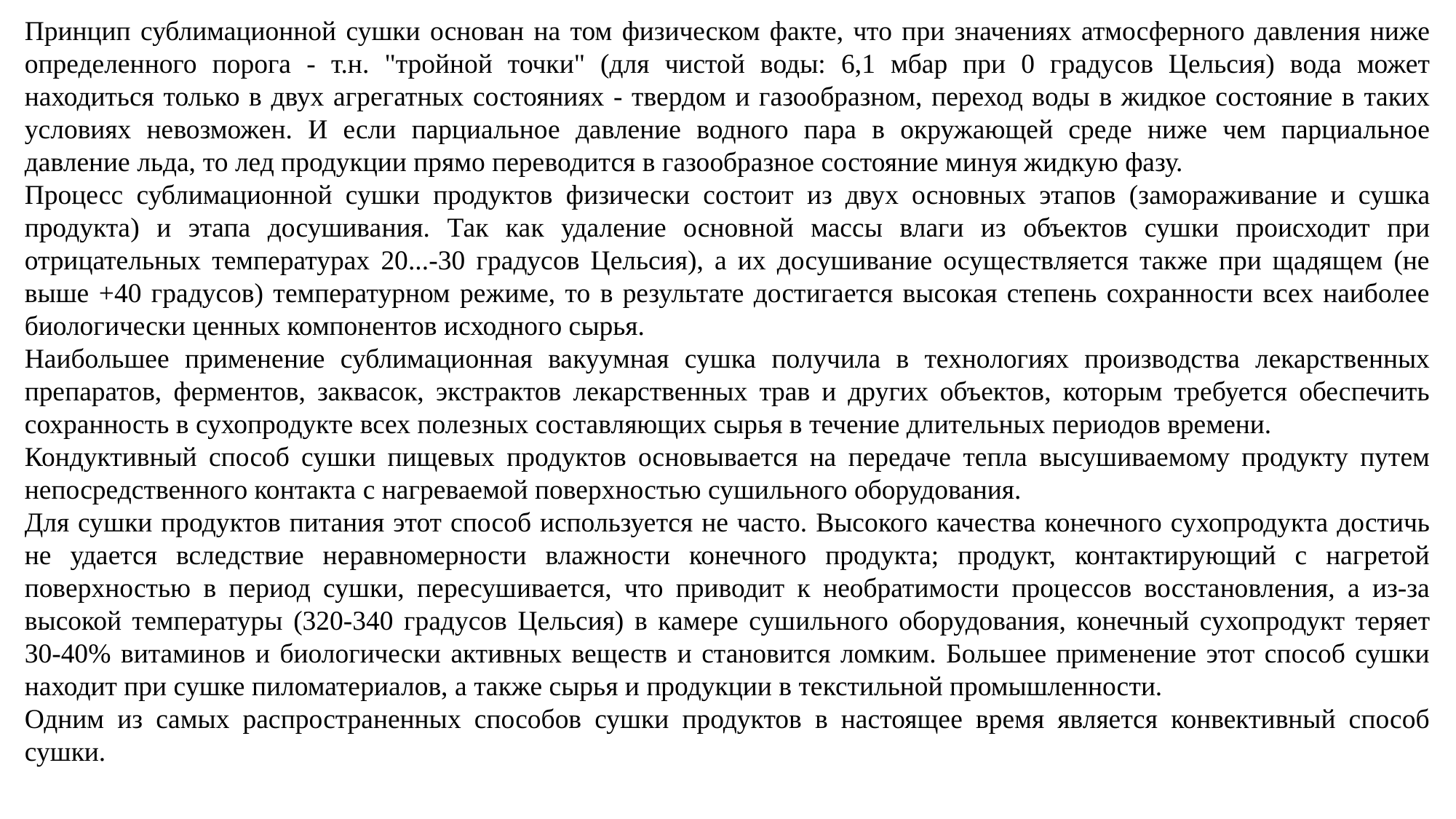

Принцип сублимационной сушки основан на том физическом факте, что при значениях атмосферного давления ниже определенного порога - т.н. "тройной точки" (для чистой воды: 6,1 мбар при 0 градусов Цельсия) вода может находиться только в двух агрегатных состояниях - твердом и газообразном, переход воды в жидкое состояние в таких условиях невозможен. И если парциальное давление водного пара в окружающей среде ниже чем парциальное давление льда, то лед продукции прямо переводится в газообразное состояние минуя жидкую фазу.
Процесс сублимационной сушки продуктов физически состоит из двух основных этапов (замораживание и сушка продукта) и этапа досушивания. Так как удаление основной массы влаги из объектов сушки происходит при отрицательных температурах 20...-30 градусов Цельсия), а их досушивание осуществляется также при щадящем (не выше +40 градусов) температурном режиме, то в результате достигается высокая степень сохранности всех наиболее биологически ценных компонентов исходного сырья.
Наибольшее применение сублимационная вакуумная сушка получила в технологиях производства лекарственных препаратов, ферментов, заквасок, экстрактов лекарственных трав и других объектов, которым требуется обеспечить сохранность в сухопродукте всех полезных составляющих сырья в течение длительных периодов времени.
Кондуктивный способ сушки пищевых продуктов основывается на передаче тепла высушиваемому продукту путем непосредственного контакта с нагреваемой поверхностью сушильного оборудования.
Для сушки продуктов питания этот способ используется не часто. Высокого качества конечного сухопродукта достичь не удается вследствие неравномерности влажности конечного продукта; продукт, контактирующий с нагретой поверхностью в период сушки, пересушивается, что приводит к необратимости процессов восстановления, а из-за высокой температуры (320-340 градусов Цельсия) в камере сушильного оборудования, конечный сухопродукт теряет 30-40% витаминов и биологически активных веществ и становится ломким. Большее применение этот способ сушки находит при сушке пиломатериалов, а также сырья и продукции в текстильной промышленности.
Одним из самых распространенных способов сушки продуктов в настоящее время является конвективный способ сушки.